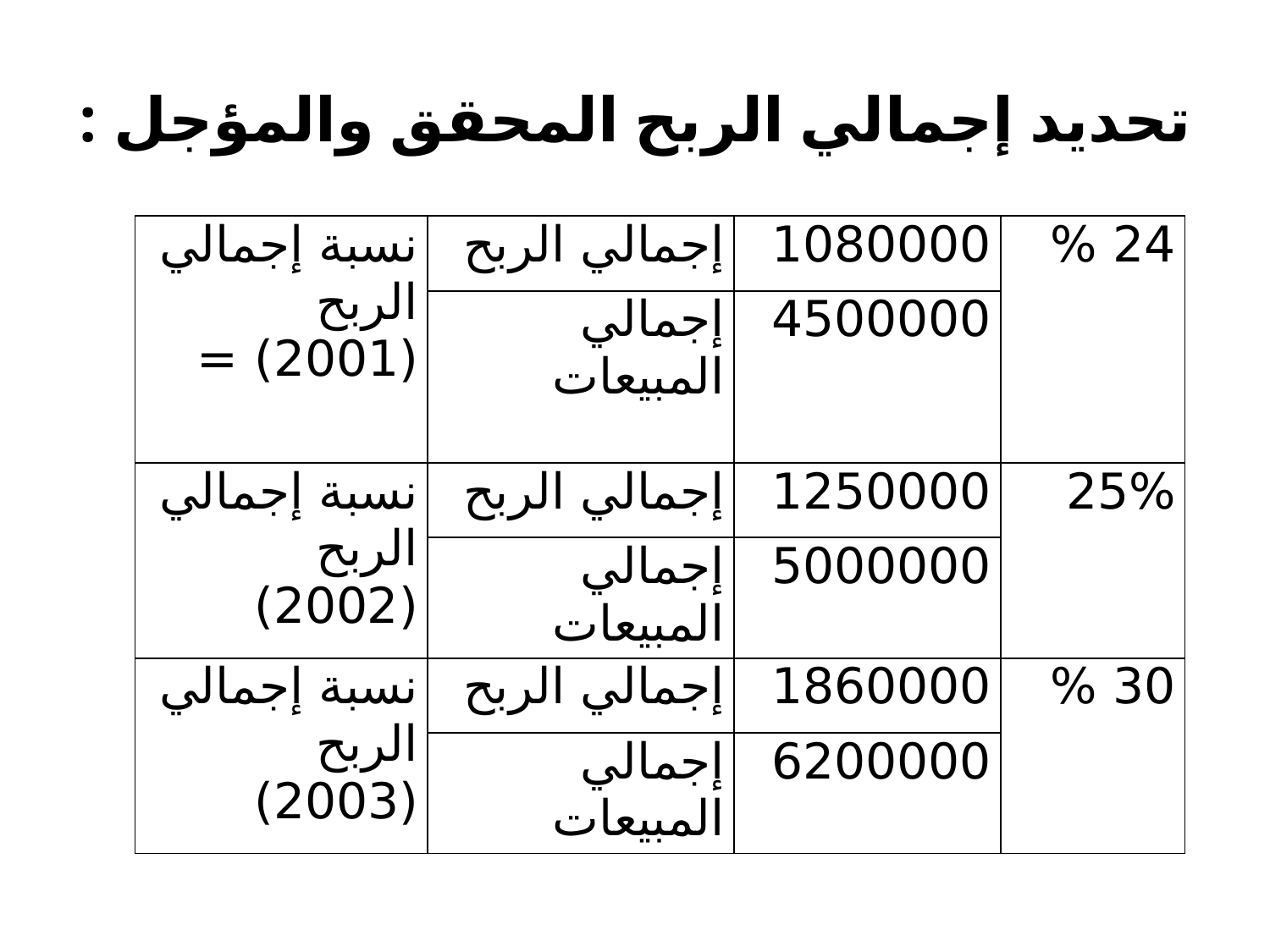

# تحديد إجمالي الربح المحقق والمؤجل :
| نسبة إجمالي الربح (2001) = | إجمالي الربح | 1080000 | 24 % |
| --- | --- | --- | --- |
|  | إجمالي المبيعات | 4500000 |  |
| نسبة إجمالي الربح (2002) | إجمالي الربح | 1250000 | 25% |
|  | إجمالي المبيعات | 5000000 |  |
| نسبة إجمالي الربح (2003) | إجمالي الربح | 1860000 | 30 % |
|  | إجمالي المبيعات | 6200000 |  |